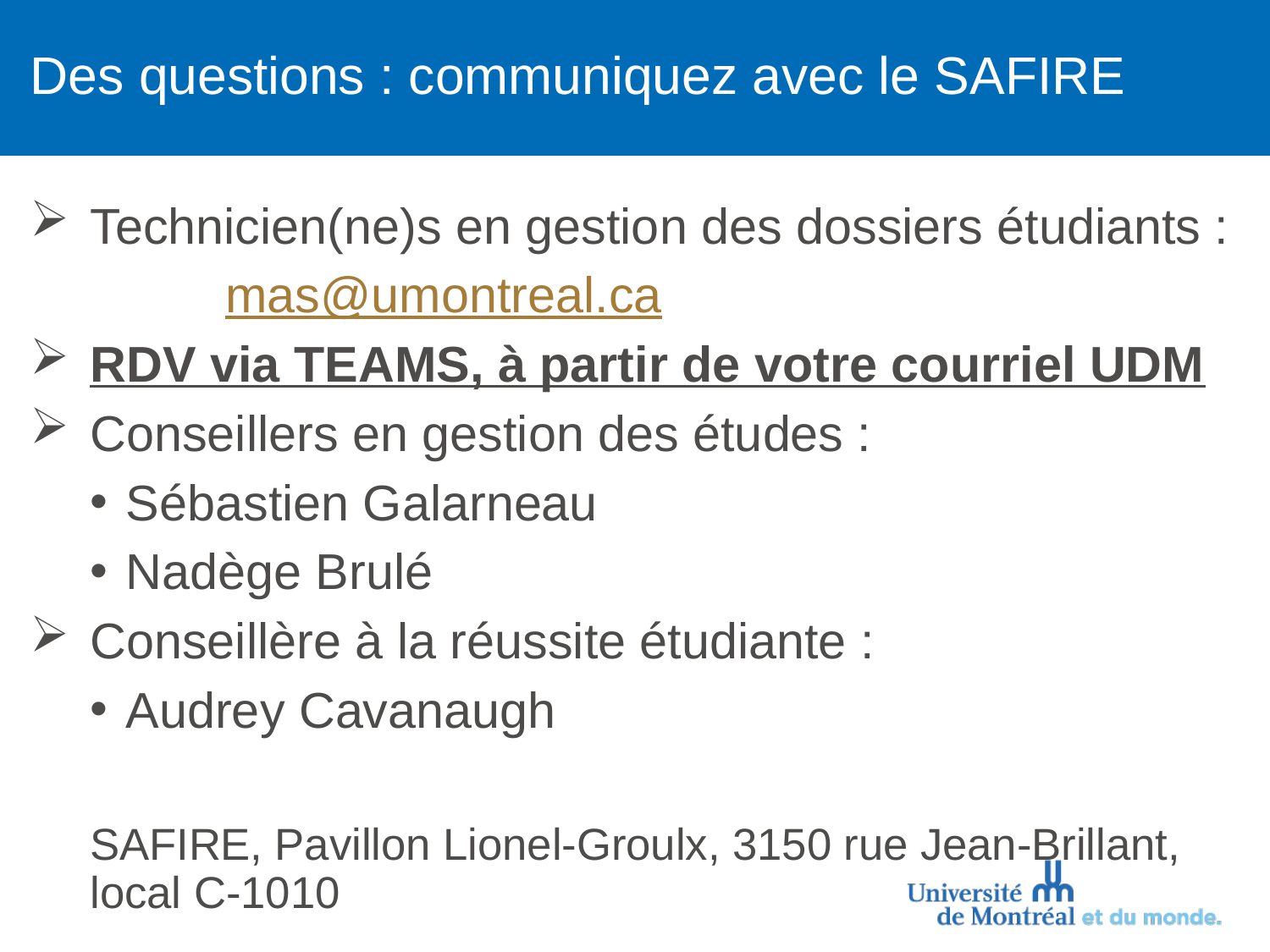

# Des questions : communiquez avec le SAFIRE
Technicien(ne)s en gestion des dossiers étudiants :
              mas@umontreal.ca
RDV via TEAMS, à partir de votre courriel UDM
Conseillers en gestion des études :
Sébastien Galarneau
Nadège Brulé
Conseillère à la réussite étudiante :
Audrey Cavanaugh

SAFIRE, Pavillon Lionel-Groulx, 3150 rue Jean-Brillant, local C-1010